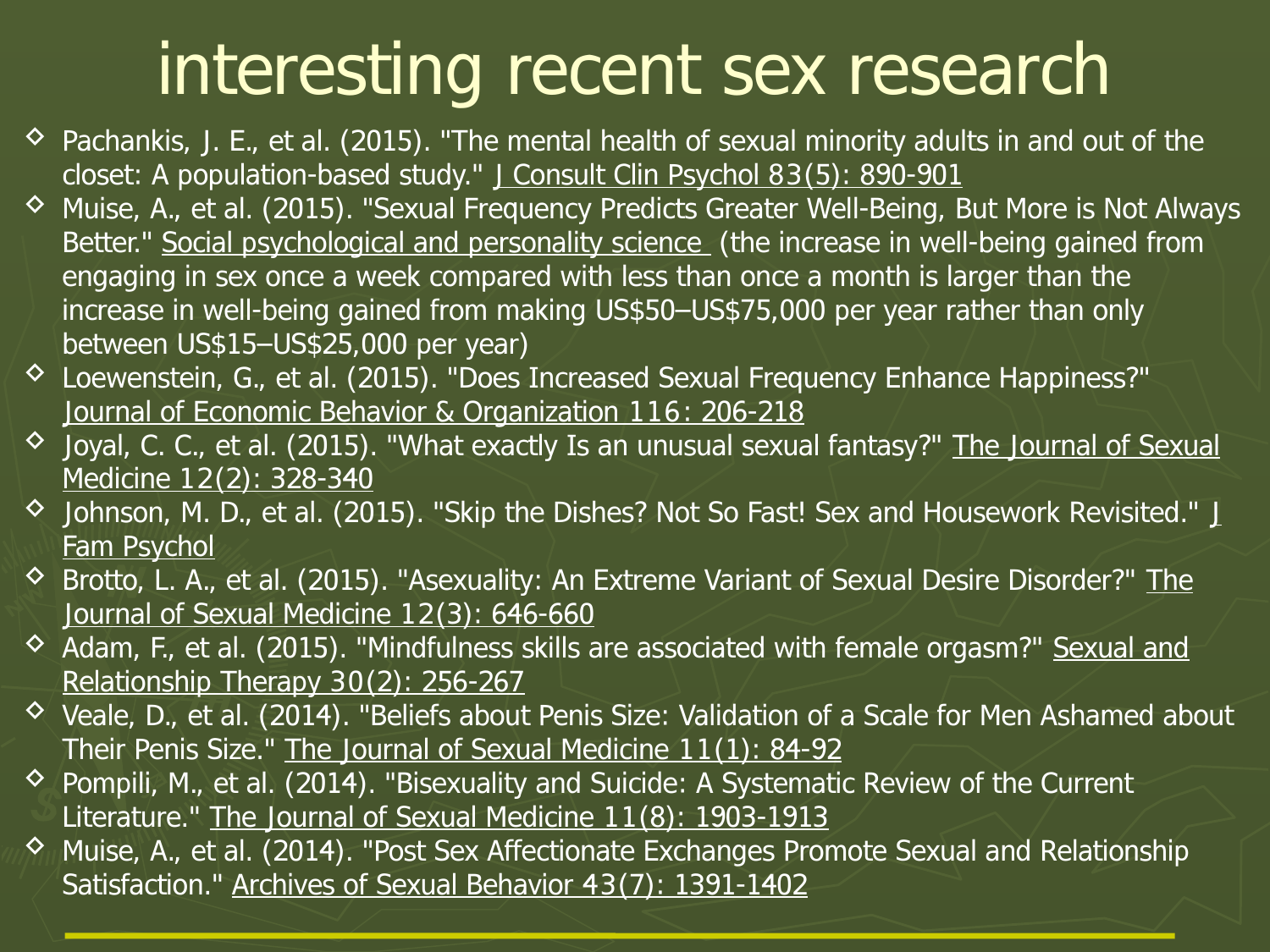

# interesting recent sex research
Pachankis, J. E., et al. (2015). "The mental health of sexual minority adults in and out of the closet: A population-based study." J Consult Clin Psychol 83(5): 890-901
Muise, A., et al. (2015). "Sexual Frequency Predicts Greater Well-Being, But More is Not Always Better." Social psychological and personality science  (the increase in well-being gained from engaging in sex once a week compared with less than once a month is larger than the increase in well-being gained from making US$50–US$75,000 per year rather than only between US$15–US$25,000 per year)
Loewenstein, G., et al. (2015). "Does Increased Sexual Frequency Enhance Happiness?" Journal of Economic Behavior & Organization 116: 206-218
Joyal, C. C., et al. (2015). "What exactly Is an unusual sexual fantasy?" The Journal of Sexual Medicine 12(2): 328-340
Johnson, M. D., et al. (2015). "Skip the Dishes? Not So Fast! Sex and Housework Revisited." J Fam Psychol
Brotto, L. A., et al. (2015). "Asexuality: An Extreme Variant of Sexual Desire Disorder?" The Journal of Sexual Medicine 12(3): 646-660
Adam, F., et al. (2015). "Mindfulness skills are associated with female orgasm?" Sexual and Relationship Therapy 30(2): 256-267
Veale, D., et al. (2014). "Beliefs about Penis Size: Validation of a Scale for Men Ashamed about Their Penis Size." The Journal of Sexual Medicine 11(1): 84-92
Pompili, M., et al. (2014). "Bisexuality and Suicide: A Systematic Review of the Current Literature." The Journal of Sexual Medicine 11(8): 1903-1913
Muise, A., et al. (2014). "Post Sex Affectionate Exchanges Promote Sexual and Relationship Satisfaction." Archives of Sexual Behavior 43(7): 1391-1402